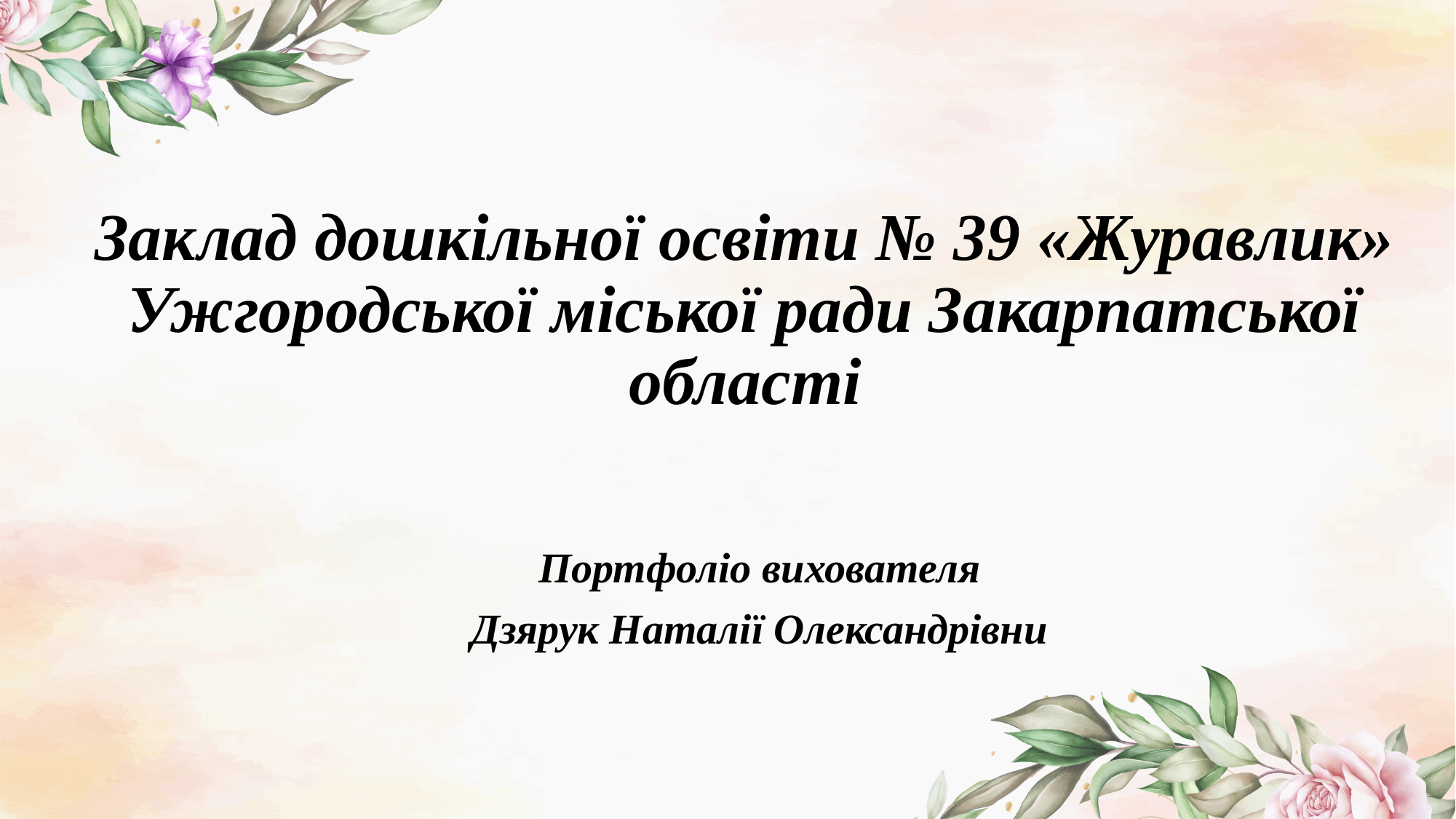

# Заклад дошкільної освіти № 39 «Журавлик» Ужгородської міської ради Закарпатської області
Портфоліо вихователя
Дзярук Наталії Олександрівни